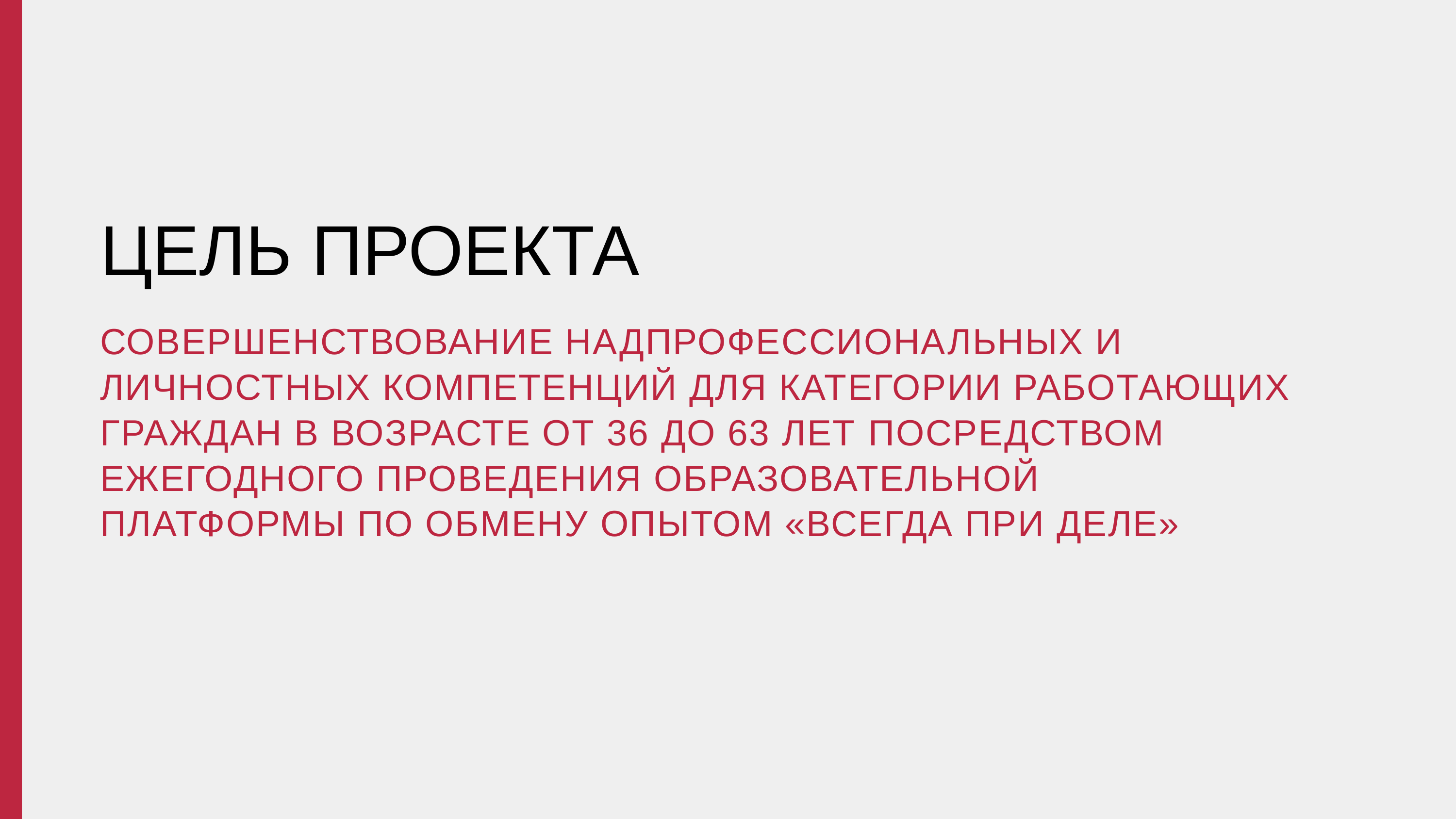

ЦЕЛЬ ПРОЕКТА
СОВЕРШЕНСТВОВАНИЕ НАДПРОФЕССИОНАЛЬНЫХ И ЛИЧНОСТНЫХ КОМПЕТЕНЦИЙ ДЛЯ КАТЕГОРИИ РАБОТАЮЩИХ ГРАЖДАН В ВОЗРАСТЕ ОТ 36 ДО 63 ЛЕТ ПОСРЕДСТВОМ ЕЖЕГОДНОГО ПРОВЕДЕНИЯ ОБРАЗОВАТЕЛЬНОЙ ПЛАТФОРМЫ ПО ОБМЕНУ ОПЫТОМ «ВСЕГДА ПРИ ДЕЛЕ»